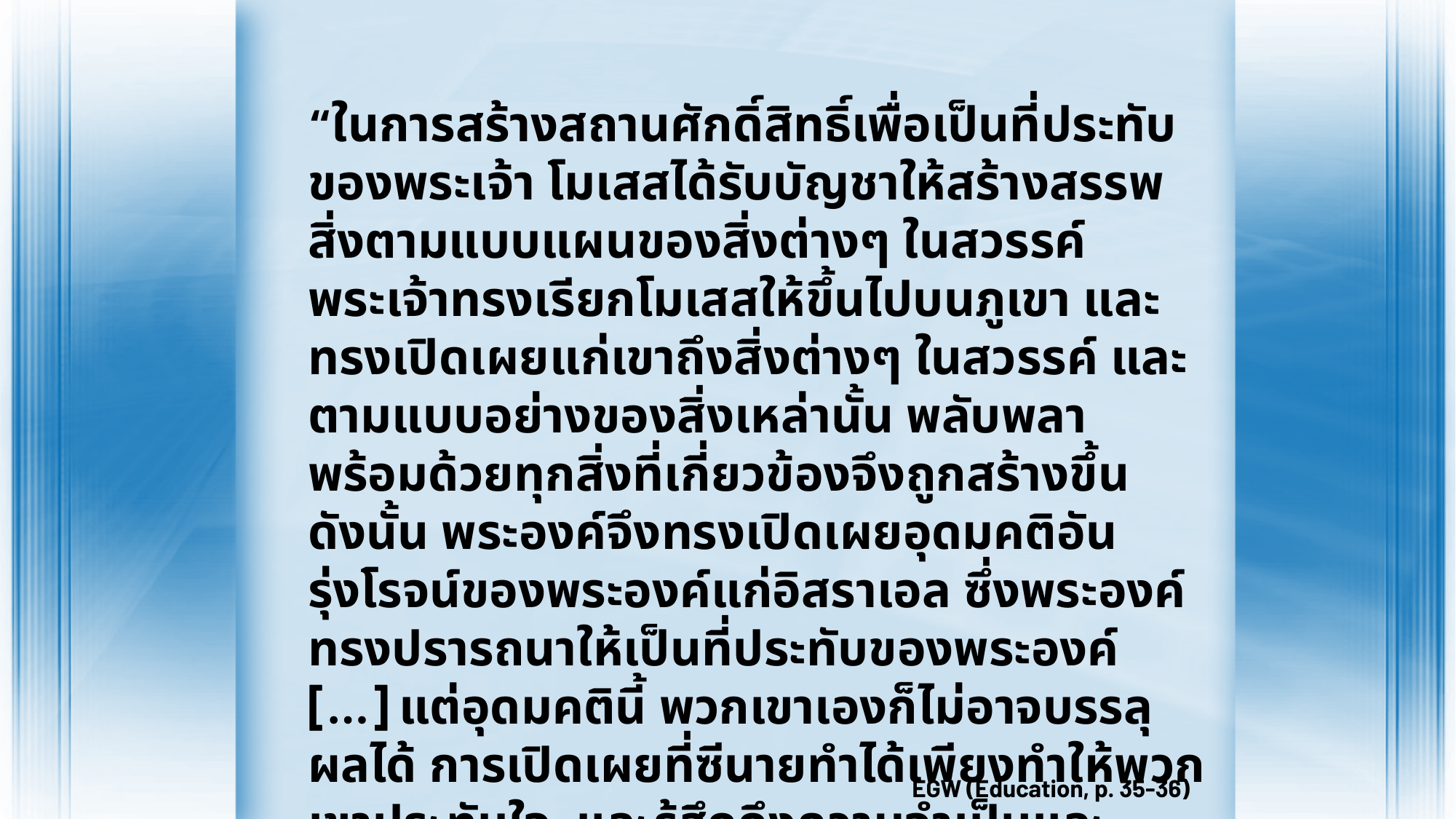

“ในการสร้างสถานศักดิ์สิทธิ์เพื่อเป็นที่ประทับของพระเจ้า โมเสสได้รับบัญชาให้สร้างสรรพสิ่งตามแบบแผนของสิ่งต่างๆ ในสวรรค์ พระเจ้าทรงเรียกโมเสสให้ขึ้นไปบนภูเขา และทรงเปิดเผยแก่เขาถึงสิ่งต่างๆ ในสวรรค์ และตามแบบอย่างของสิ่งเหล่านั้น พลับพลาพร้อมด้วยทุกสิ่งที่เกี่ยวข้องจึงถูกสร้างขึ้น
ดังนั้น พระองค์จึงทรงเปิดเผยอุดมคติอันรุ่งโรจน์ของพระองค์แก่อิสราเอล ซึ่งพระองค์ทรงปรารถนาให้เป็นที่ประทับของพระองค์ […] แต่อุดมคตินี้ พวกเขาเองก็ไม่อาจบรรลุผลได้ การเปิดเผยที่ซีนายทำได้เพียงทำให้พวกเขาประทับใจ  และรู้สึกถึงความจำเป็นและความผิดบาปอันสิ้นหวังของพวกเขา”
EGW (Education, p. 35-36)